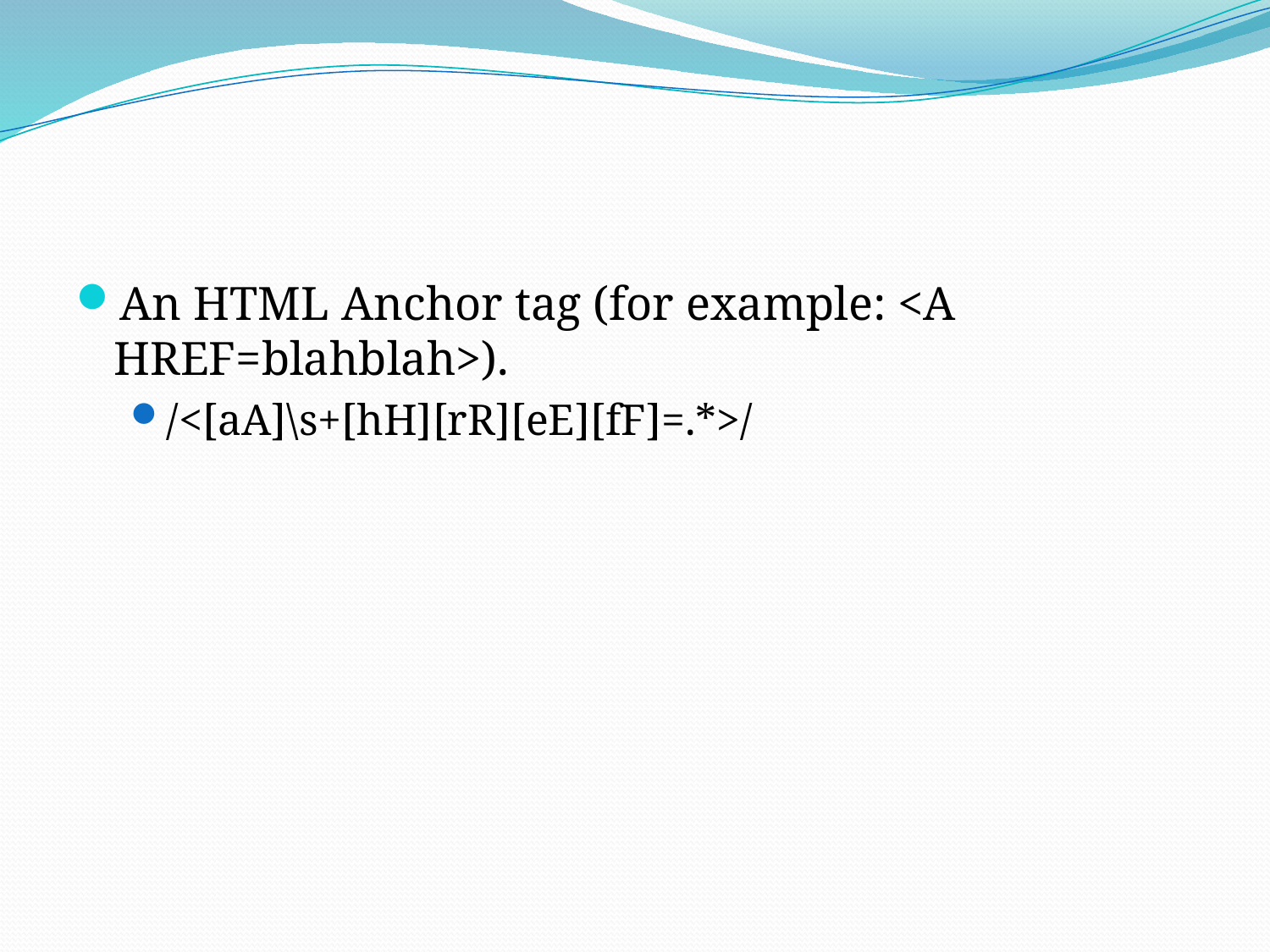

#
An HTML Anchor tag (for example: <A HREF=blahblah>).
/<[aA]\s+[hH][rR][eE][fF]=.*>/